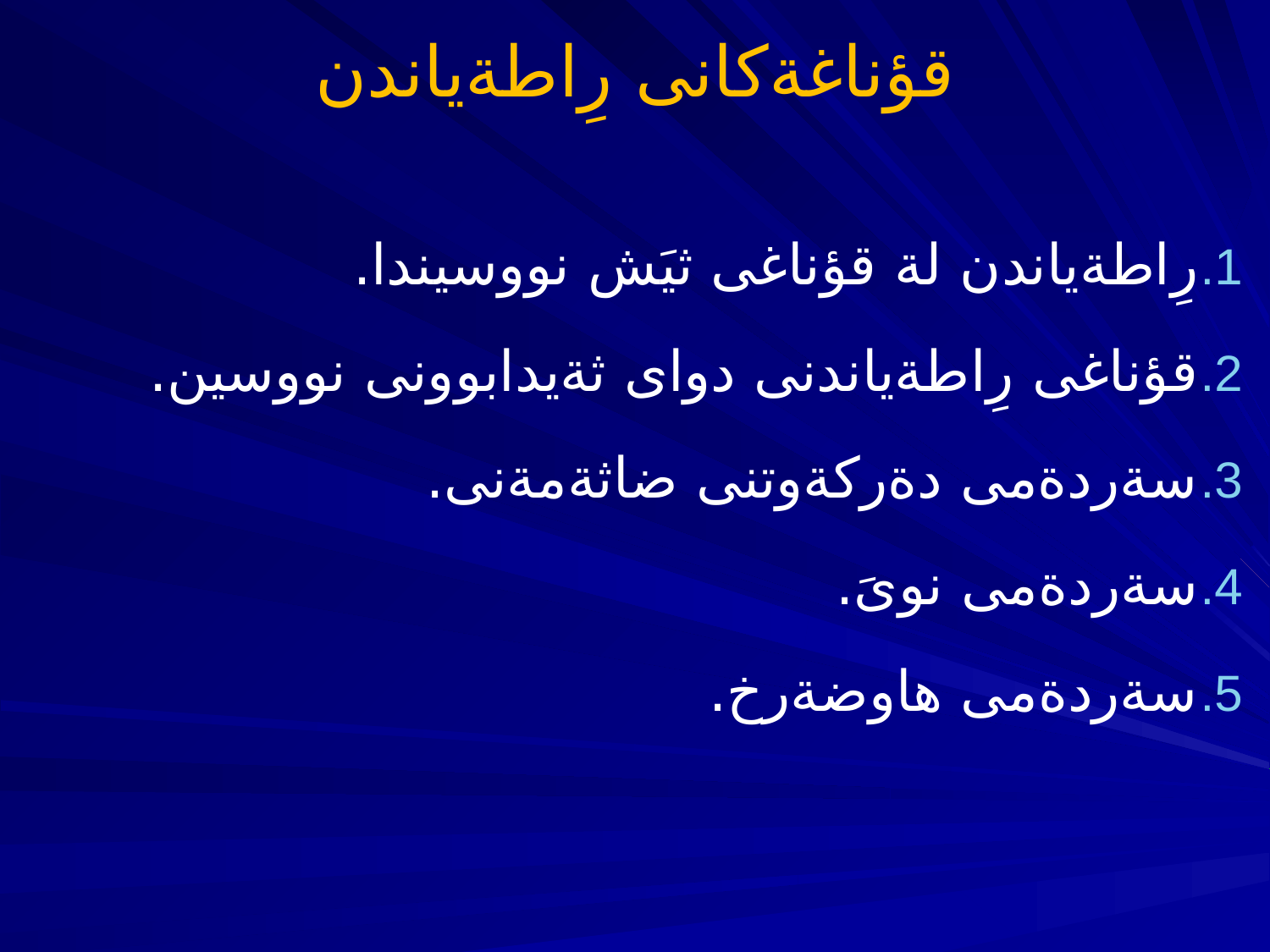

# قؤناغةكانى رِاطةياندن
رِاطةياندن لة قؤناغى ثيَش نووسيندا.
قؤناغى رِاطةياندنى دواى ثةيدابوونى نووسين.
سةردةمى دةركةوتنى ضاثةمةنى.
سةردةمى نوىَ.
سةردةمى هاوضةرخ.